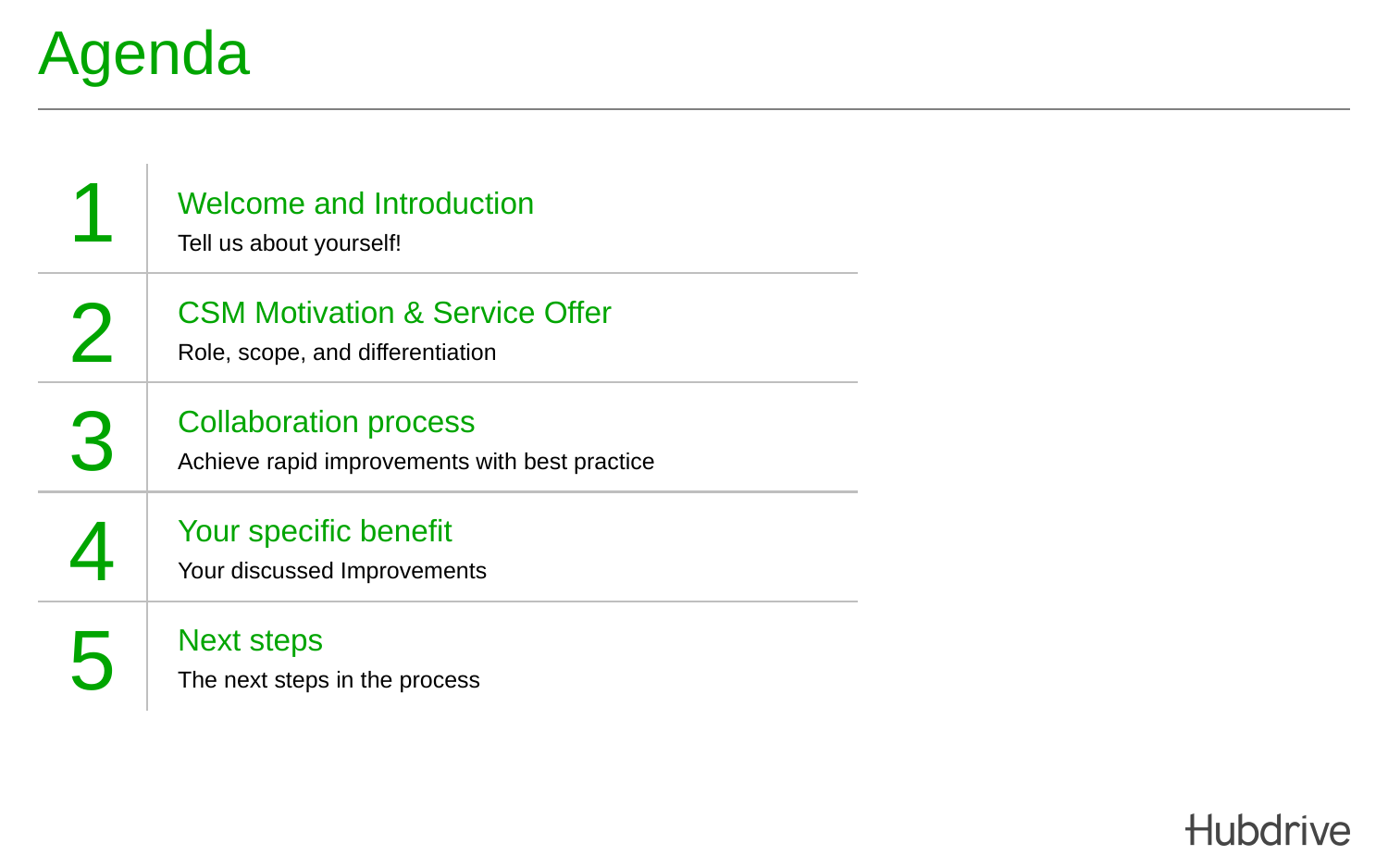

# Agenda
Welcome and Introduction
Tell us about yourself!
CSM Motivation & Service Offer
Role, scope, and differentiation
Collaboration process
Achieve rapid improvements with best practice
Your specific benefit
Your discussed Improvements
Next steps
The next steps in the process